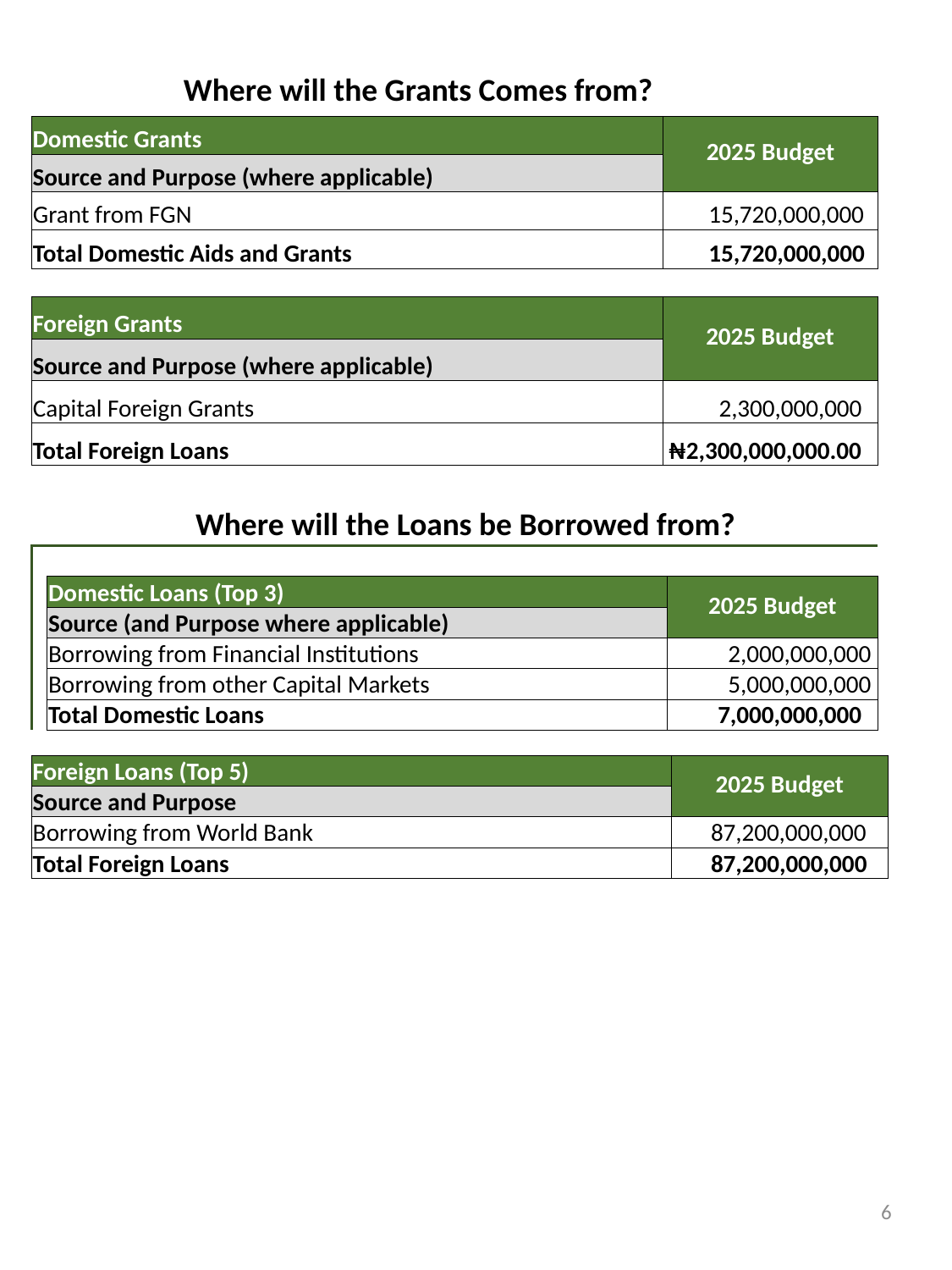

Where will the Grants Comes from?
| Domestic Grants | 2025 Budget |
| --- | --- |
| Source and Purpose (where applicable) |  |
| Grant from FGN | 15,720,000,000 |
| Total Domestic Aids and Grants | 15,720,000,000 |
| Foreign Grants | 2025 Budget |
| --- | --- |
| Source and Purpose (where applicable) |  |
| Capital Foreign Grants | 2,300,000,000 |
| Total Foreign Loans | ₦2,300,000,000.00 |
Where will the Loans be Borrowed from?
|  |  |  |
| --- | --- | --- |
|  | Domestic Loans (Top 3) | 2025 Budget |
|  | Source (and Purpose where applicable) |  |
|  | Borrowing from Financial Institutions | 2,000,000,000 |
|  | Borrowing from other Capital Markets | 5,000,000,000 |
|  | Total Domestic Loans | 7,000,000,000 |
| Foreign Loans (Top 5) | 2025 Budget |
| --- | --- |
| Source and Purpose |  |
| Borrowing from World Bank | 87,200,000,000 |
| Total Foreign Loans | 87,200,000,000 |
6